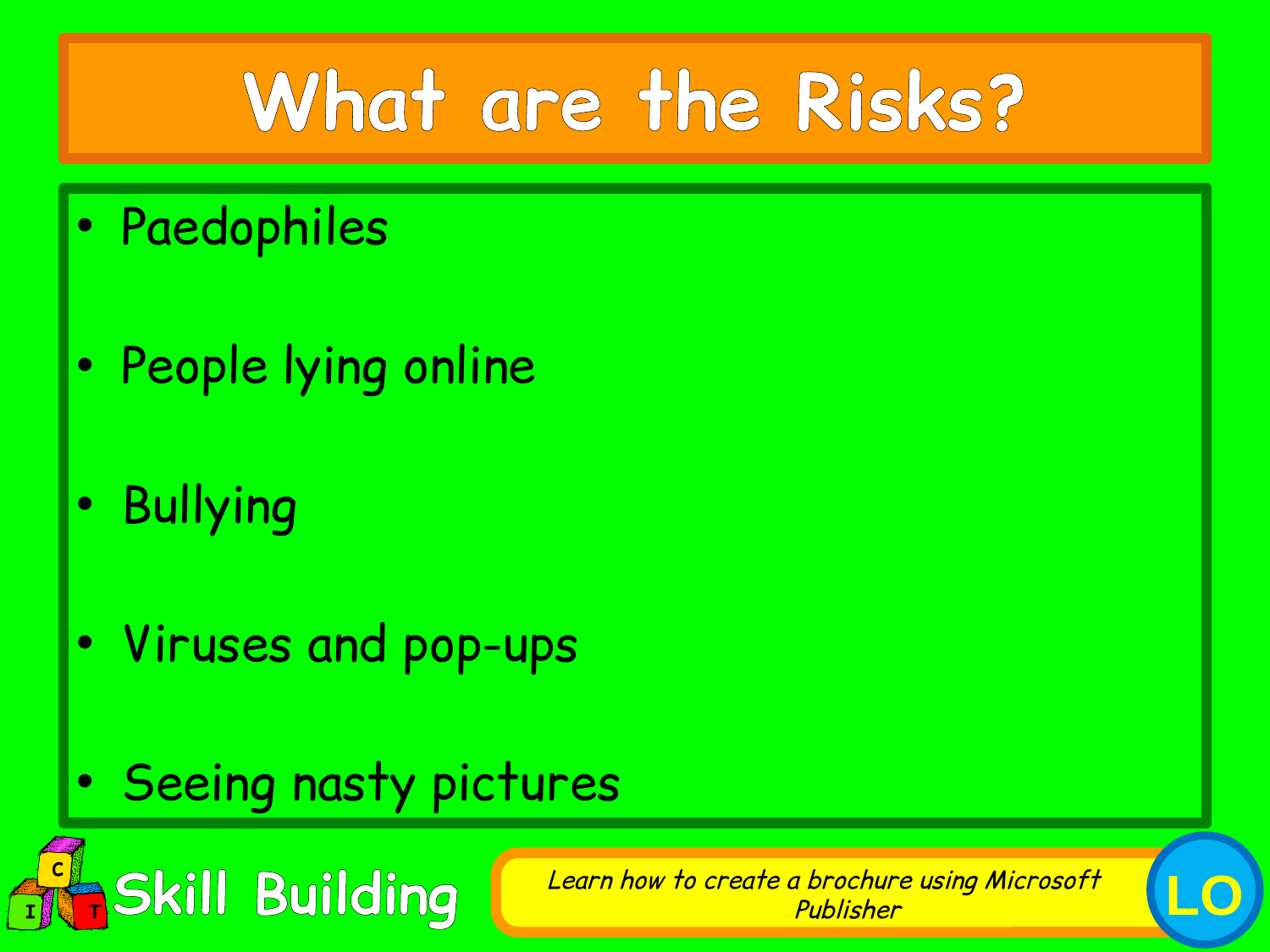

# What are the Risks?
Paedophiles

People lying online

Bullying

Viruses and pop-ups

Seeing nasty pictures
Learn how to create a brochure using Microsoft Publisher